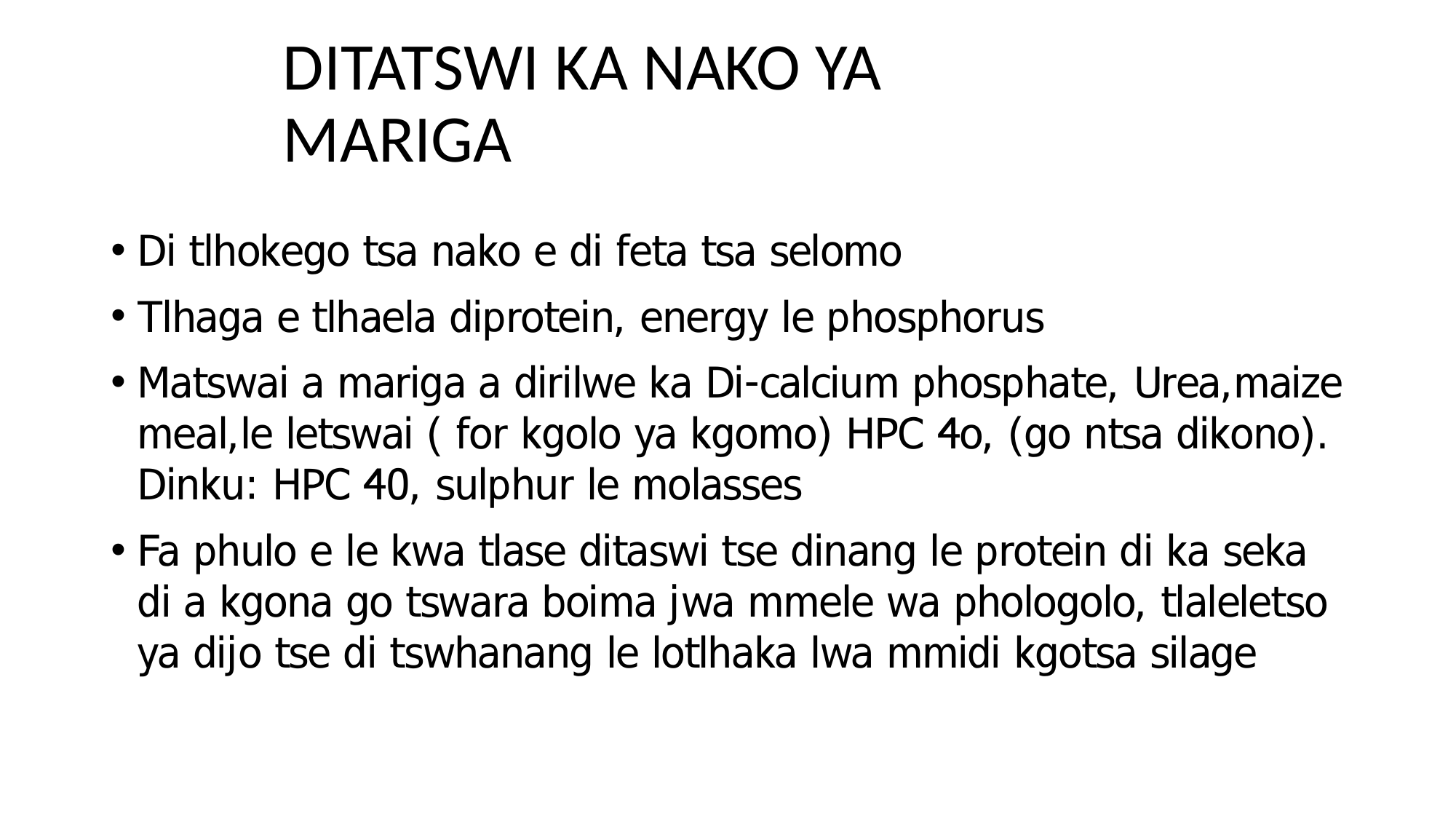

# DITATSWI KA NAKO YA MARIGA
Di tlhokego tsa nako e di feta tsa selomo
Tlhaga e tlhaela diprotein, energy le phosphorus
Matswai a mariga a dirilwe ka Di-calcium phosphate, Urea,maize meal,le letswai ( for kgolo ya kgomo) HPC 4o, (go ntsa dikono). Dinku: HPC 40, sulphur le molasses
Fa phulo e le kwa tlase ditaswi tse dinang le protein di ka seka di a kgona go tswara boima jwa mmele wa phologolo, tlaleletso ya dijo tse di tswhanang le lotlhaka lwa mmidi kgotsa silage